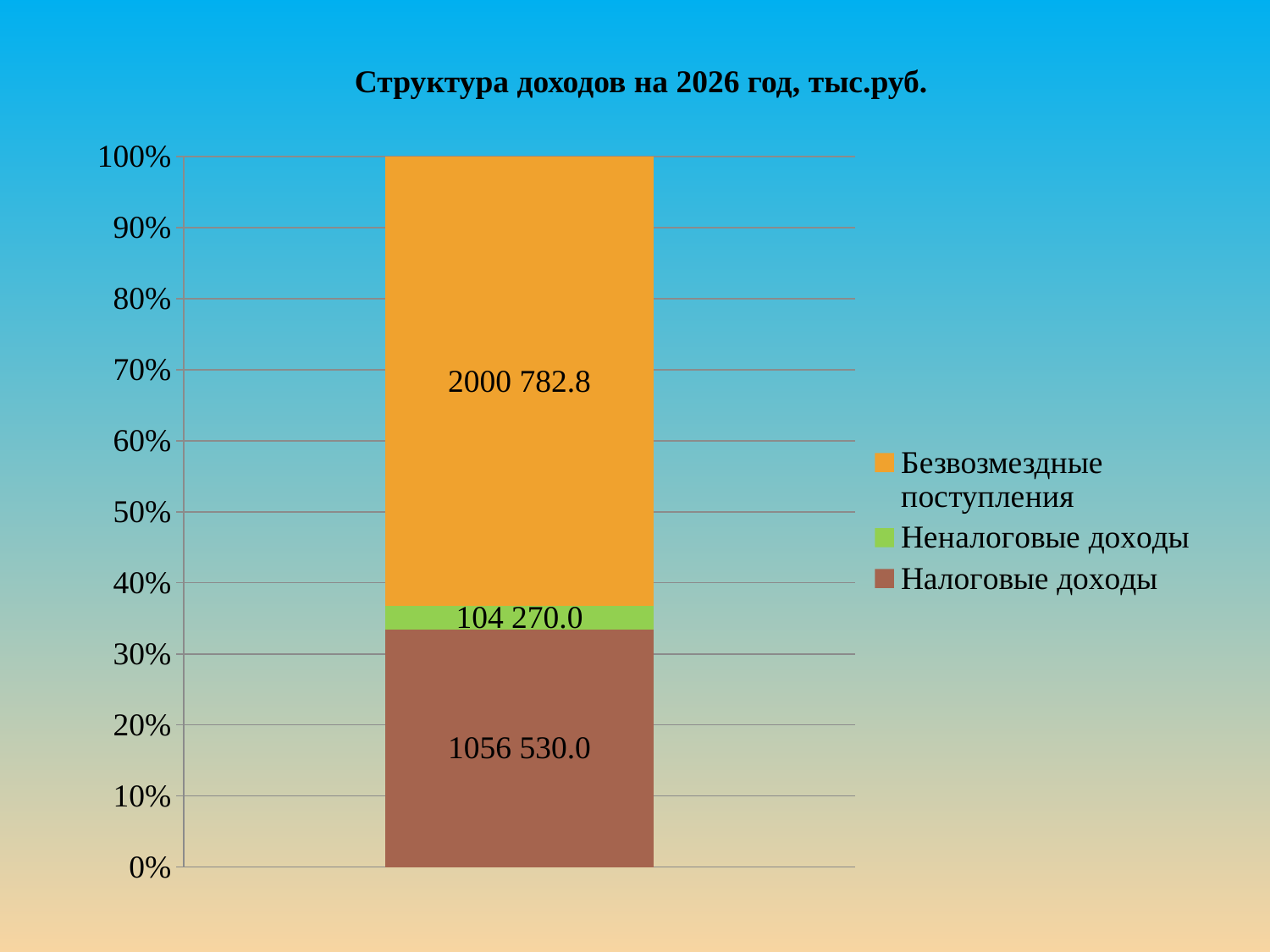

Структура доходов на 2026 год, тыс.руб.

### Chart

| Category | Безвозмездные поступления | Налоговые доходы | Неналоговые доходы |
|---|---|---|---|
| 2026 год | 2000782.8 | 1056530.0 | 104270.0 |